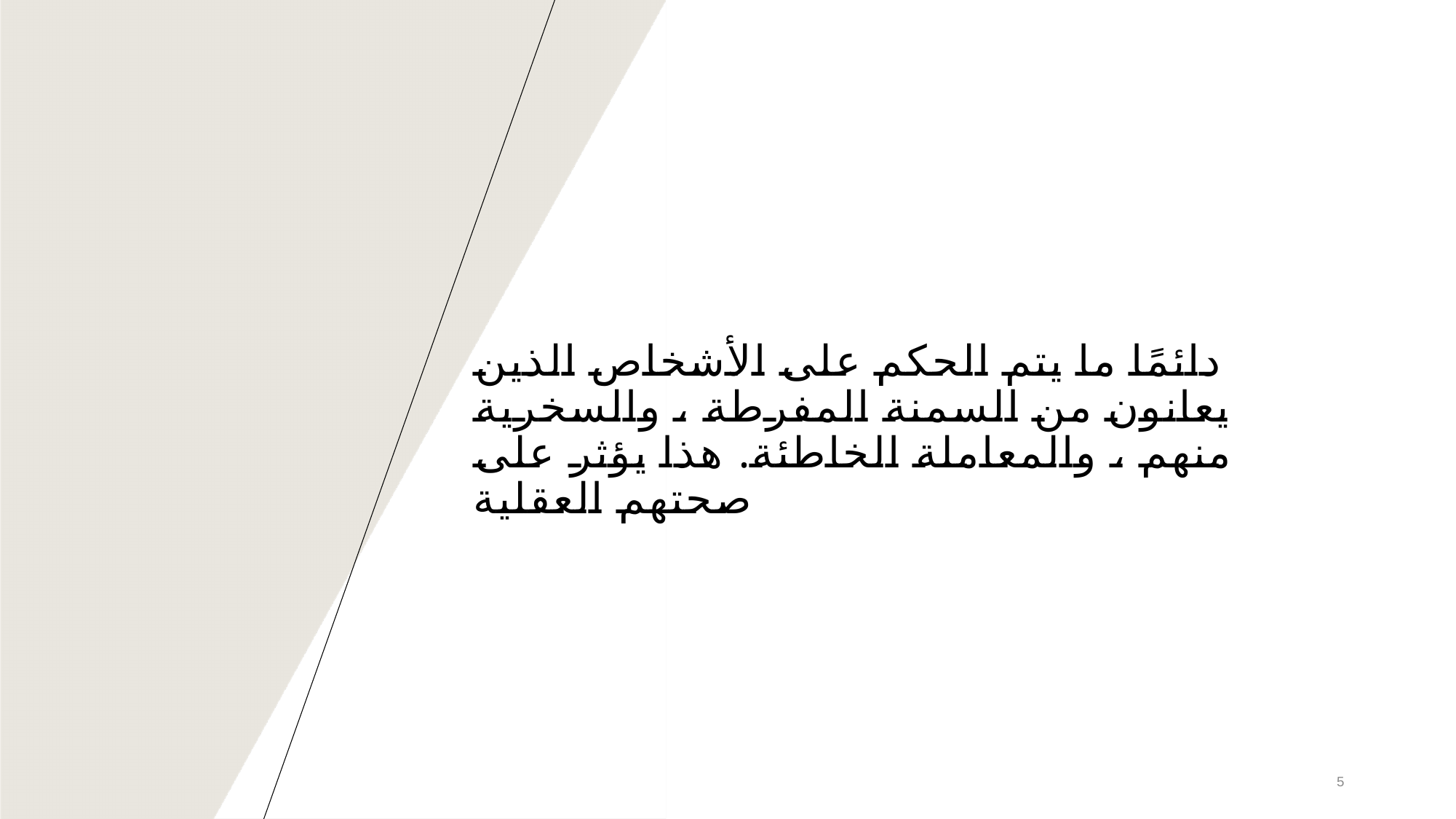

# دائمًا ما يتم الحكم على الأشخاص الذين يعانون من السمنة المفرطة ، والسخرية منهم ، والمعاملة الخاطئة. هذا يؤثر على صحتهم العقلية

5